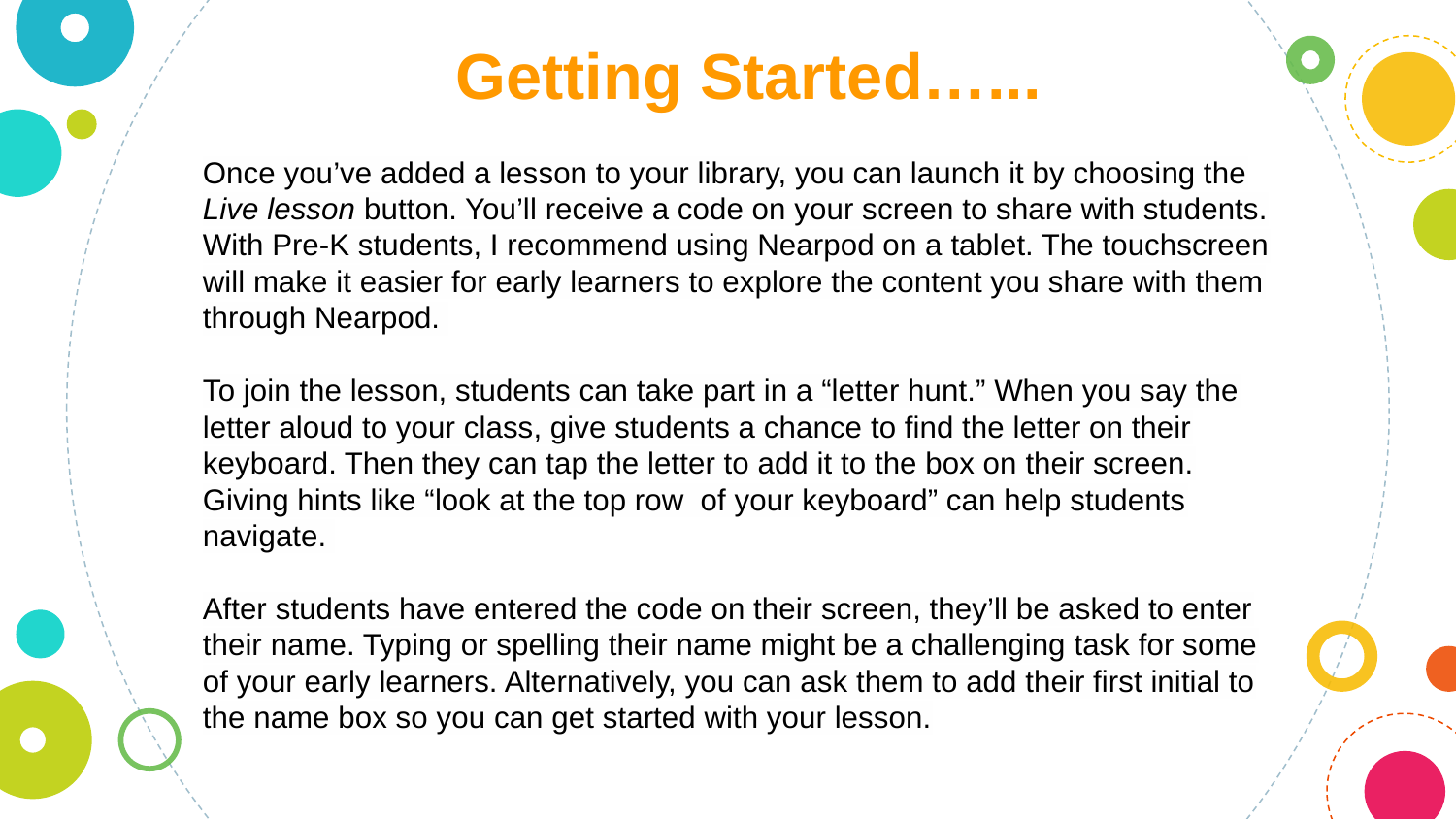

Getting Started…...

Once you’ve added a lesson to your library, you can launch it by choosing the Live lesson button. You’ll receive a code on your screen to share with students. With Pre-K students, I recommend using Nearpod on a tablet. The touchscreen will make it easier for early learners to explore the content you share with them through Nearpod.

To join the lesson, students can take part in a “letter hunt.” When you say the letter aloud to your class, give students a chance to find the letter on their keyboard. Then they can tap the letter to add it to the box on their screen. Giving hints like “look at the top row  of your keyboard” can help students navigate.

After students have entered the code on their screen, they’ll be asked to enter their name. Typing or spelling their name might be a challenging task for some of your early learners. Alternatively, you can ask them to add their first initial to the name box so you can get started with your lesson.